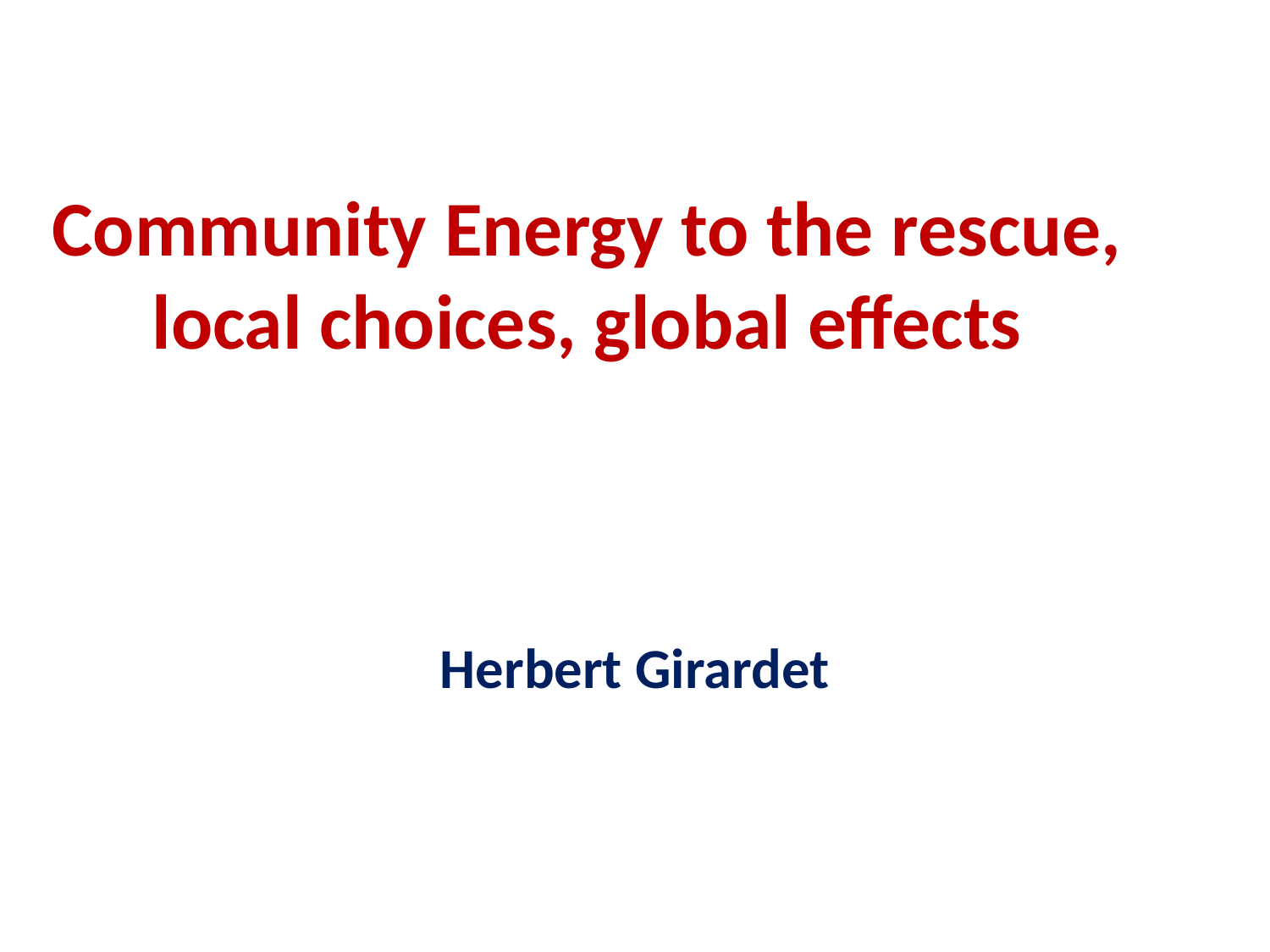

# Community Energy to the rescue, local choices, global effects
Herbert Girardet